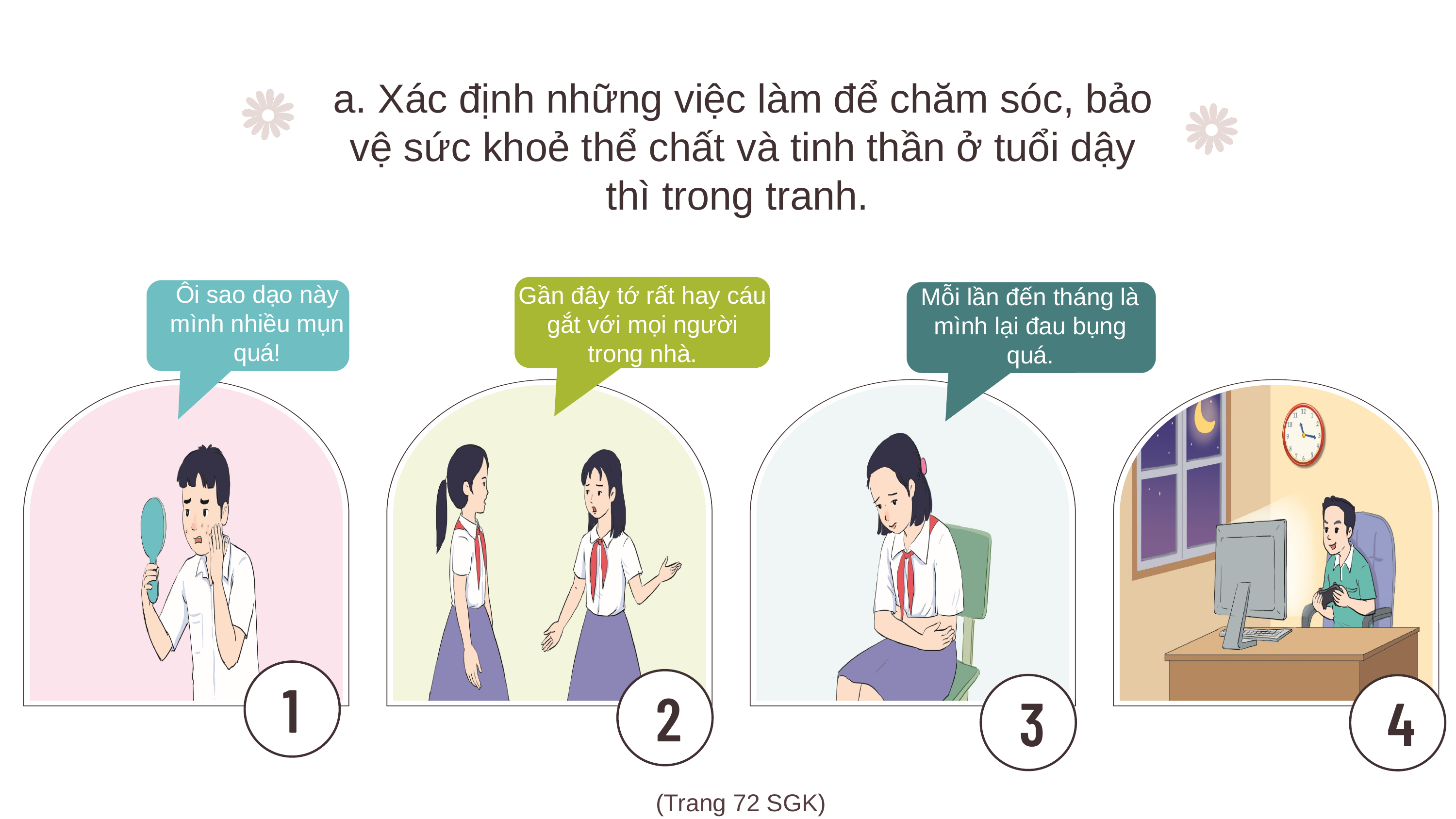

a. Xác định những việc làm để chăm sóc, bảo vệ sức khoẻ thể chất và tinh thần ở tuổi dậy thì trong tranh.

Ôi sao dạo này mình nhiều mụn quá!
Gần đây tớ rất hay cáu gắt với mọi người trong nhà.

Mỗi lần đến tháng là mình lại đau bụng quá.

1

2

3

4
(Trang 72 SGK)